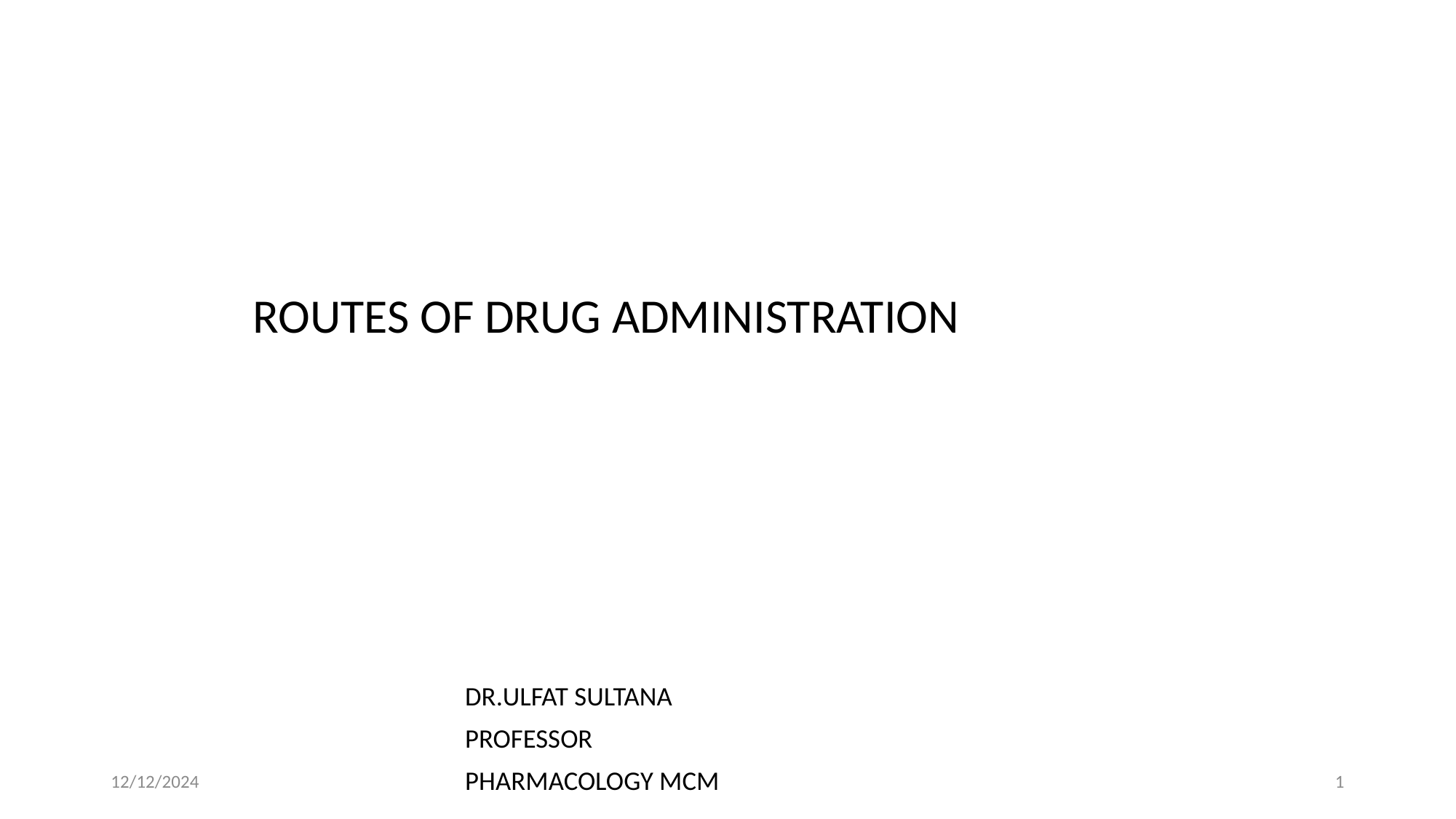

ROUTES OF DRUG ADMINISTRATION

                                                           DR.ULFAT SULTANA
                                                           PROFESSOR
                                                           PHARMACOLOGY MCM

12/12/2024
1